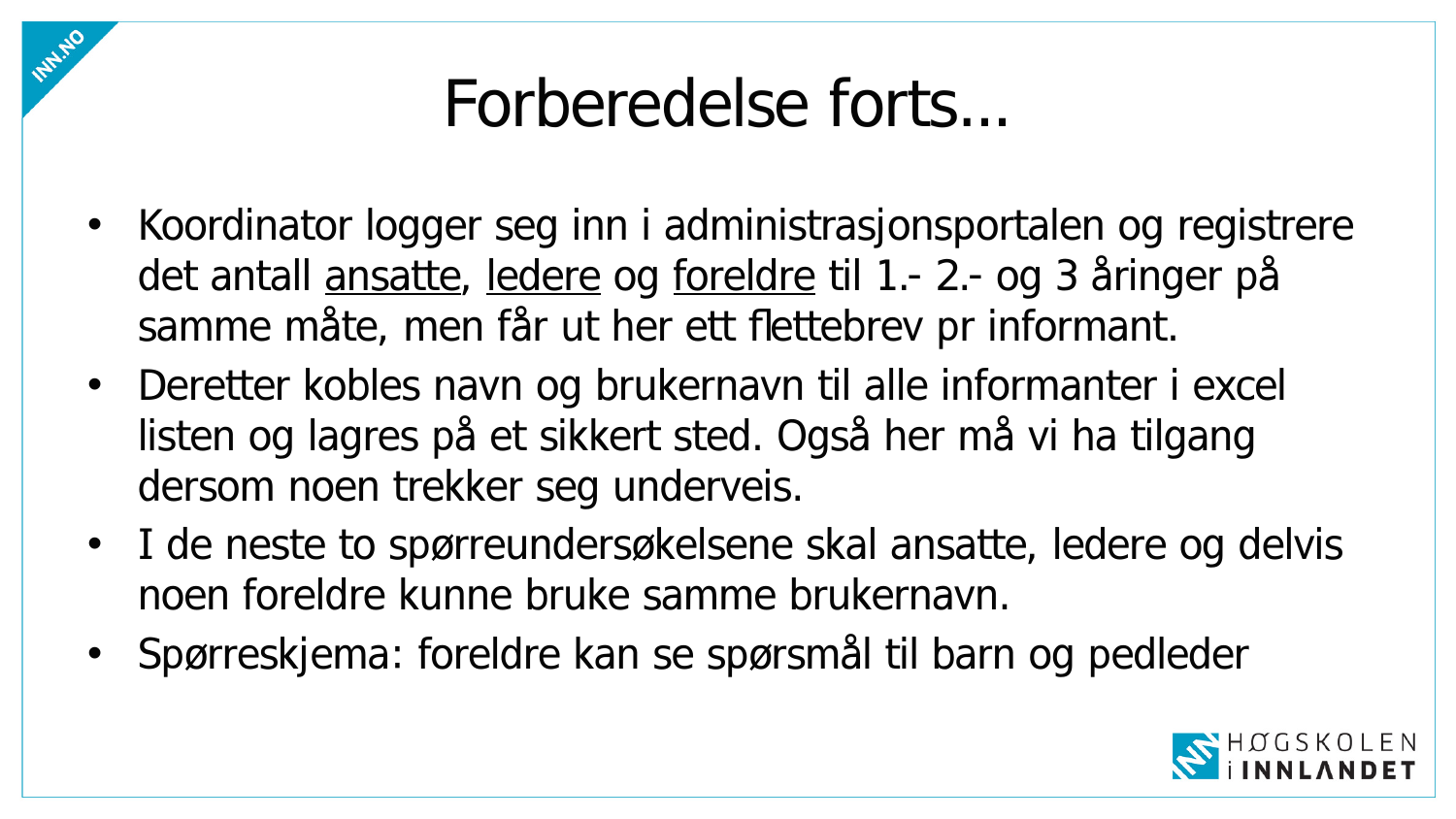

# Forberedelse forts…
Koordinator logger seg inn i administrasjonsportalen og registrere det antall ansatte, ledere og foreldre til 1.- 2.- og 3 åringer på samme måte, men får ut her ett flettebrev pr informant.
Deretter kobles navn og brukernavn til alle informanter i excel listen og lagres på et sikkert sted. Også her må vi ha tilgang dersom noen trekker seg underveis.
I de neste to spørreundersøkelsene skal ansatte, ledere og delvis noen foreldre kunne bruke samme brukernavn.
Spørreskjema: foreldre kan se spørsmål til barn og pedleder

REDIGERES I TOPP-/BUNNTEKST